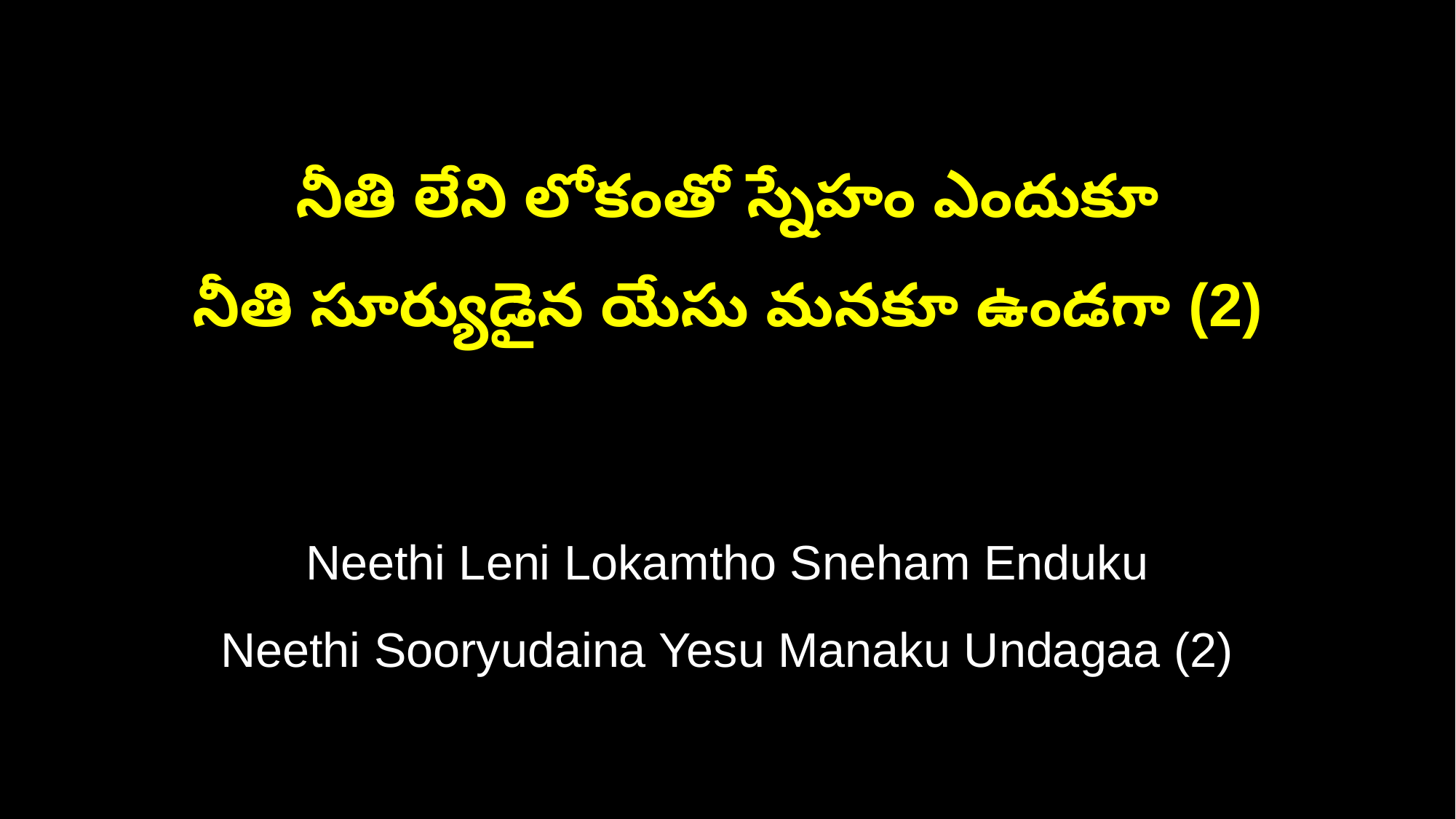

నీతి లేని లోకంతో స్నేహం ఎందుకూ
నీతి సూర్యుడైన యేసు మనకూ ఉండగా (2)
Neethi Leni Lokamtho Sneham Enduku
Neethi Sooryudaina Yesu Manaku Undagaa (2)